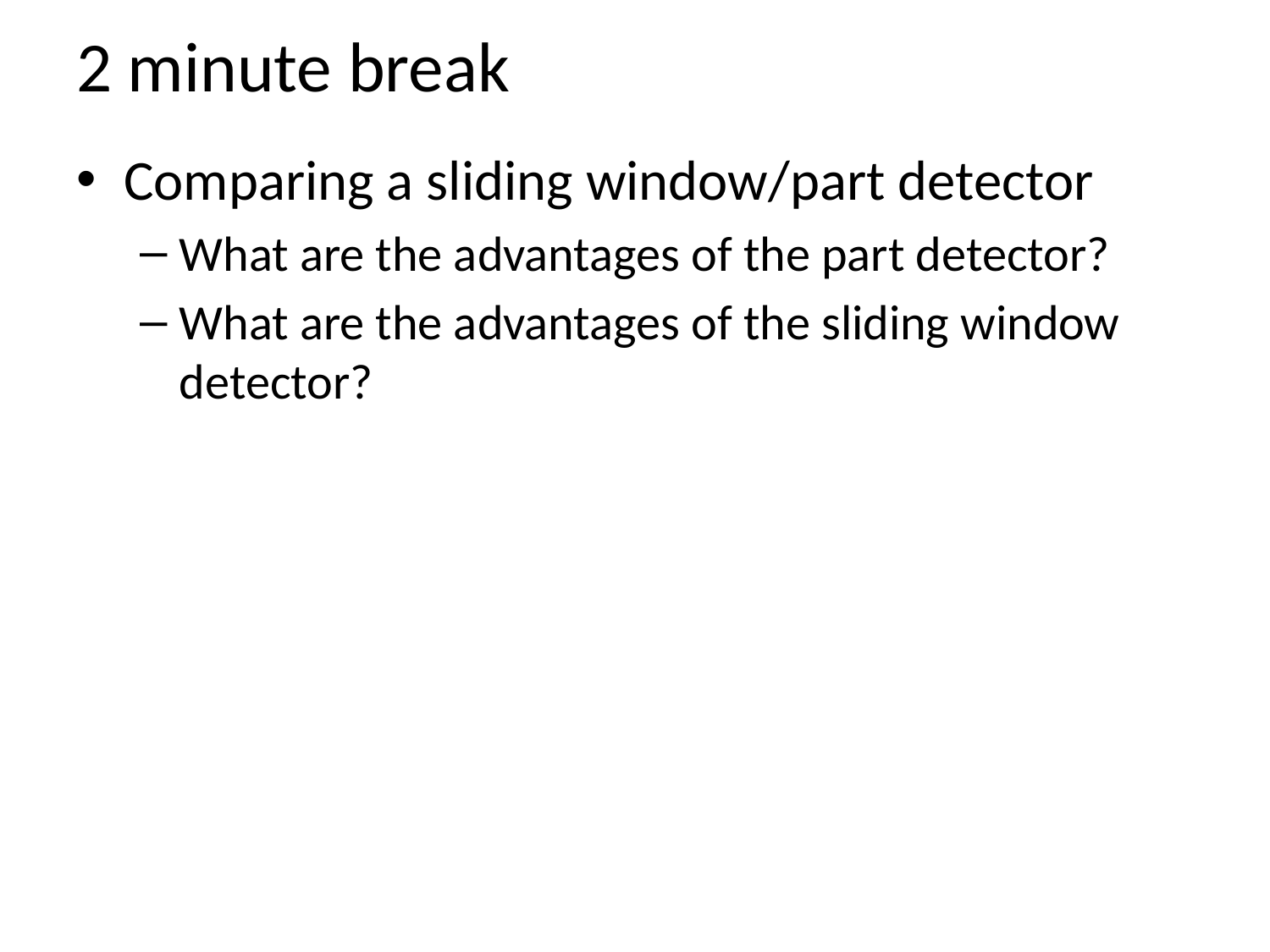

# 2 minute break
Comparing a sliding window/part detector
What are the advantages of the part detector?
What are the advantages of the sliding window detector?